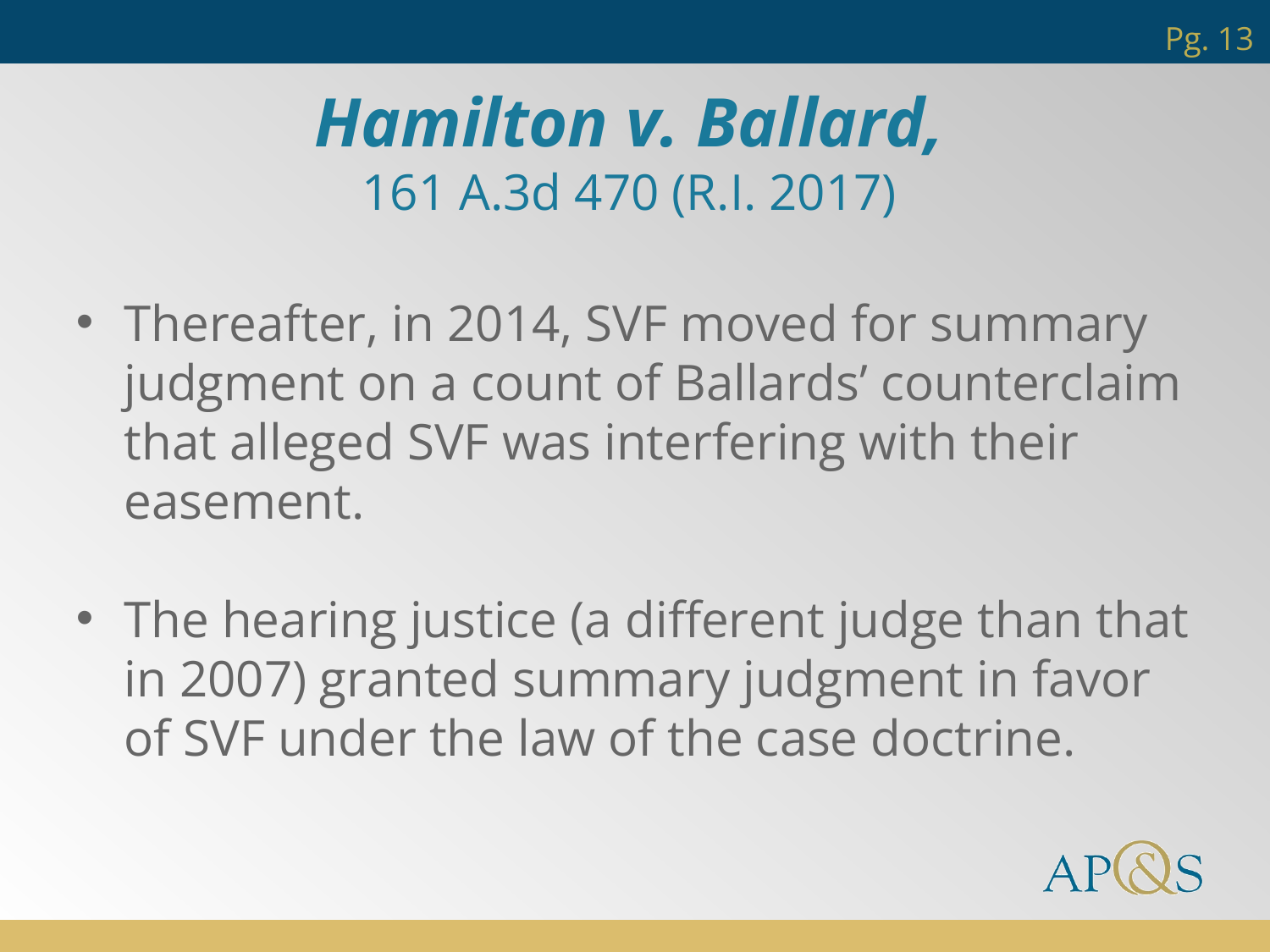

Pg. 13
Hamilton v. Ballard,
161 A.3d 470 (R.I. 2017)
Thereafter, in 2014, SVF moved for summary judgment on a count of Ballards’ counterclaim that alleged SVF was interfering with their easement.

The hearing justice (a different judge than that in 2007) granted summary judgment in favor of SVF under the law of the case doctrine.